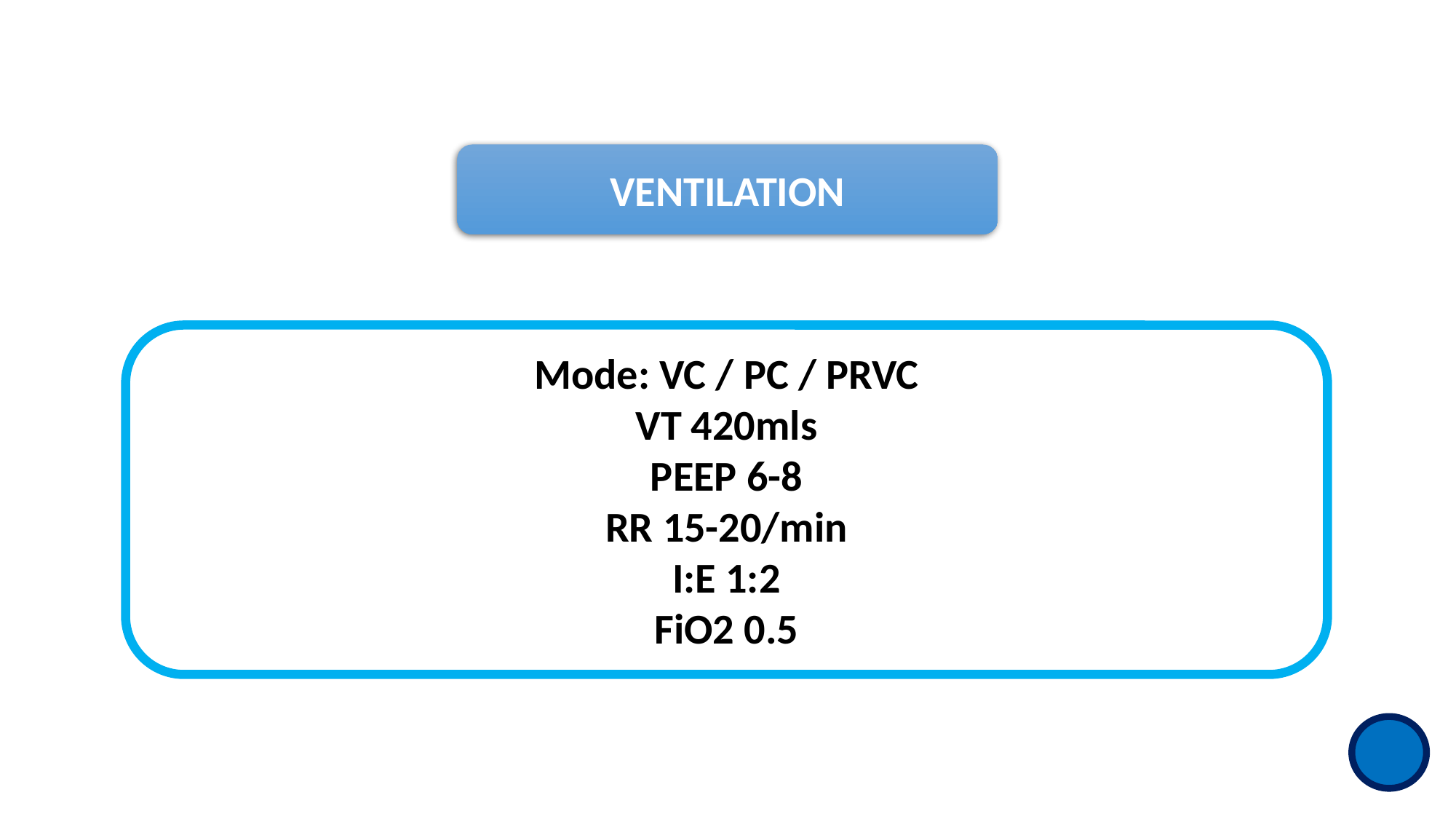

VENTILATION
Mode: VC / PC / PRVC
VT 420mls
PEEP 6-8
RR 15-20/min
I:E 1:2
FiO2 0.5